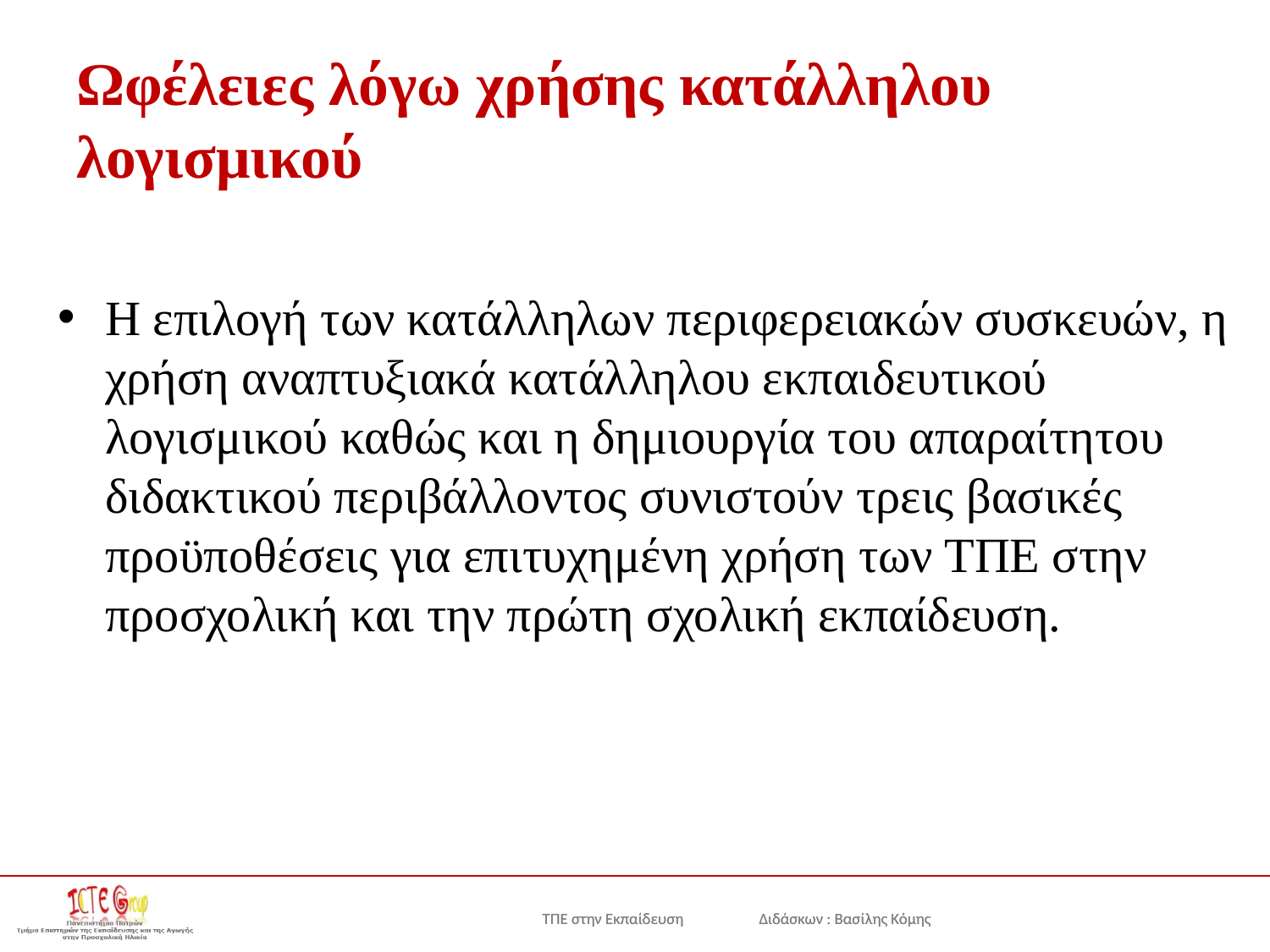

# Ωφέλειες λόγω χρήσης κατάλληλου λογισμικού
Η επιλογή των κατάλληλων περιφερειακών συσκευών, η χρήση αναπτυξιακά κατάλληλου εκπαιδευτικού λογισμικού καθώς και η δημιουργία του απαραίτητου διδακτικού περιβάλλοντος συνιστούν τρεις βασικές προϋποθέσεις για επιτυχημένη χρήση των ΤΠΕ στην προσχολική και την πρώτη σχολική εκπαίδευση.